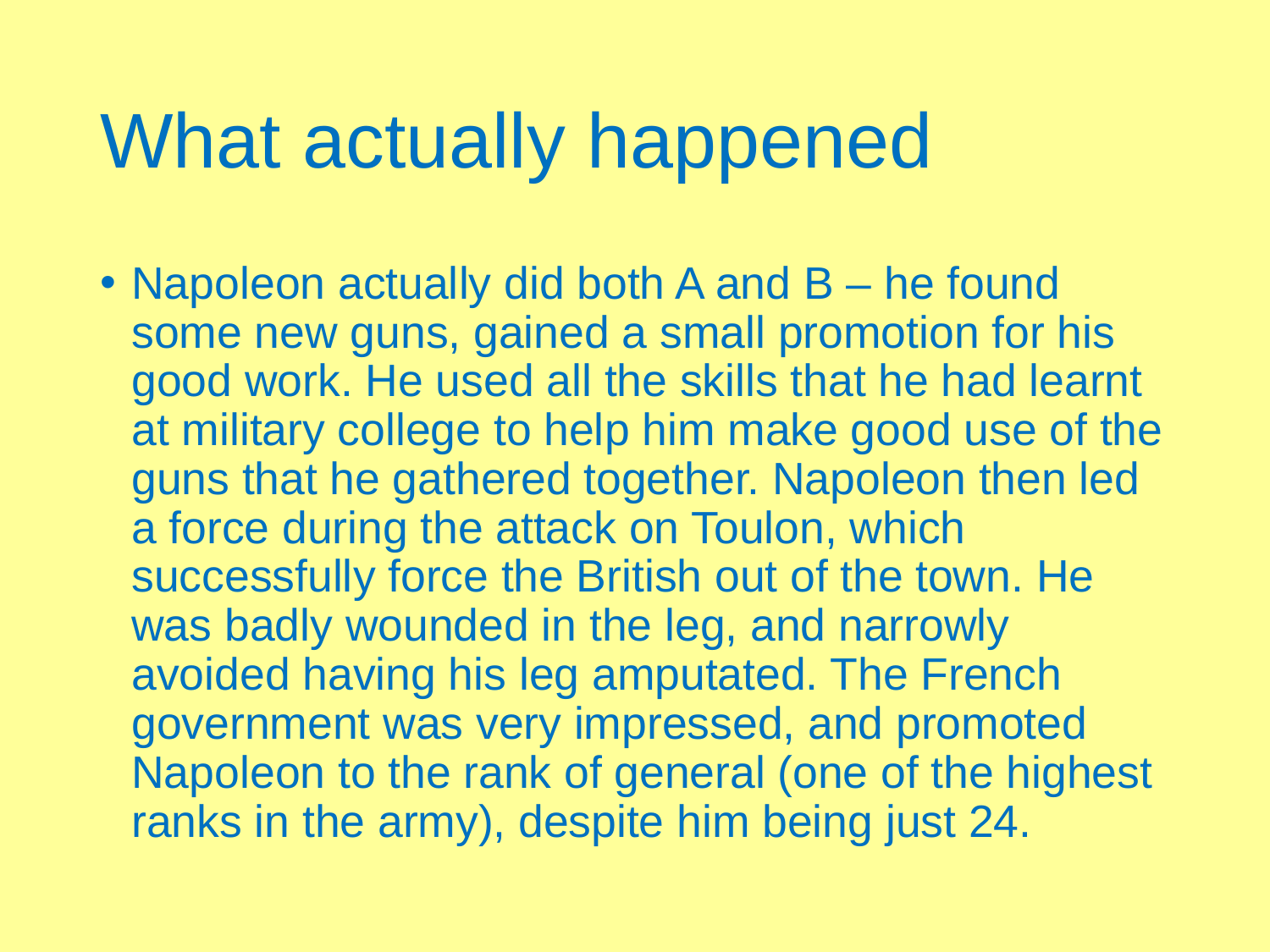

# What actually happened
Napoleon actually did both A and B – he found some new guns, gained a small promotion for his good work. He used all the skills that he had learnt at military college to help him make good use of the guns that he gathered together. Napoleon then led a force during the attack on Toulon, which successfully force the British out of the town. He was badly wounded in the leg, and narrowly avoided having his leg amputated. The French government was very impressed, and promoted Napoleon to the rank of general (one of the highest ranks in the army), despite him being just 24.